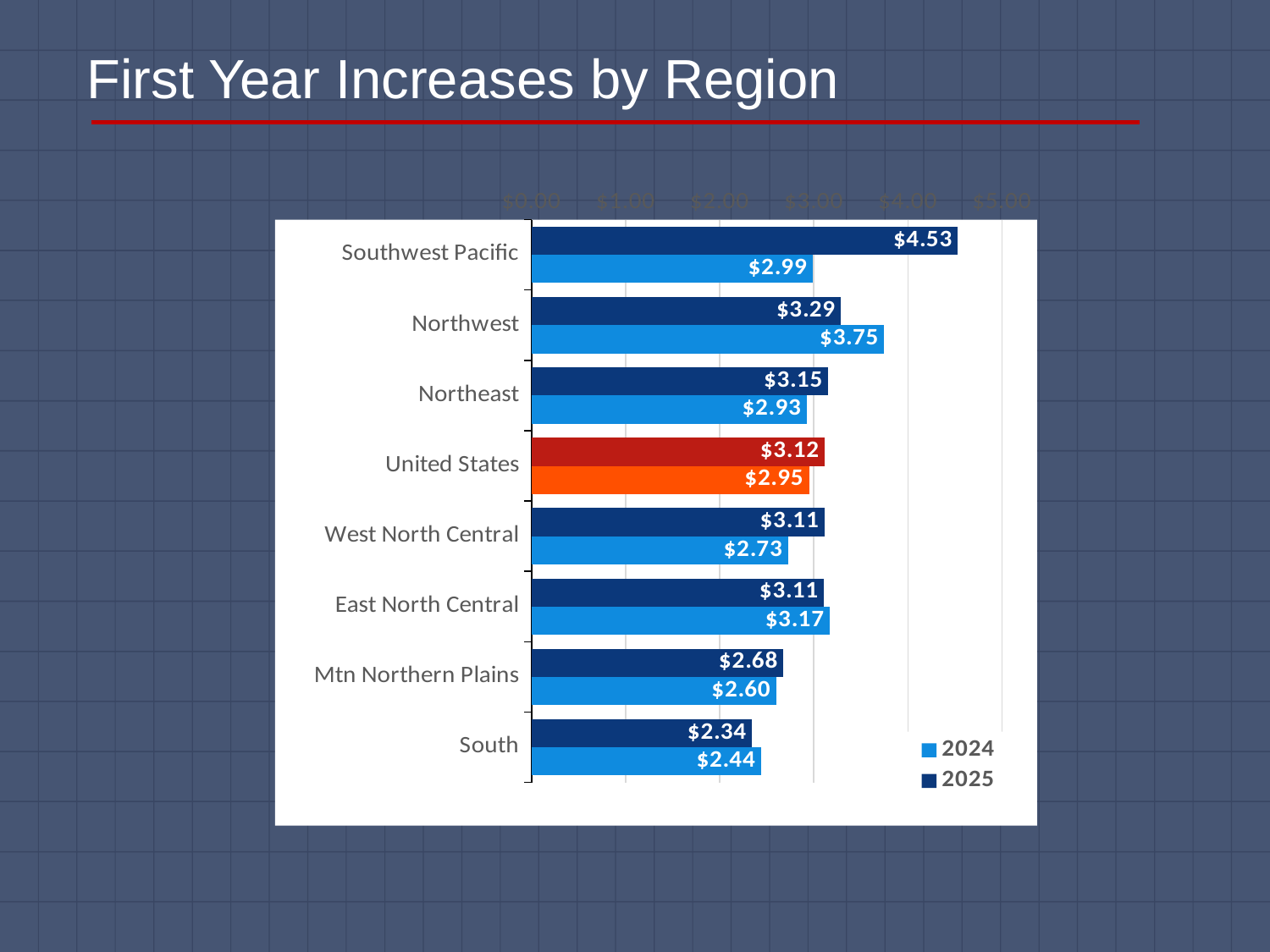

First Year Increases by Region

### Chart

| Category | 2025 | 2024 |
|---|---|---|
| Southwest Pacific | 4.530322580645153 | 2.9872898863636355 |
| Northwest | 3.2901158536585364 | 3.7474604545454535 |
| Northeast | 3.1544166666666666 | 2.9252083333333325 |
| United States | 3.1162401114630214 | 2.949461261724975 |
| West North Central | 3.1139390312499975 | 2.7267291666666664 |
| East North Central | 3.1074429226666664 | 3.1684565599999996 |
| Mtn Northern Plains | 2.6765516129032245 | 2.599703124999998 |
| South | 2.343610714285716 | 2.4378989000000018 |